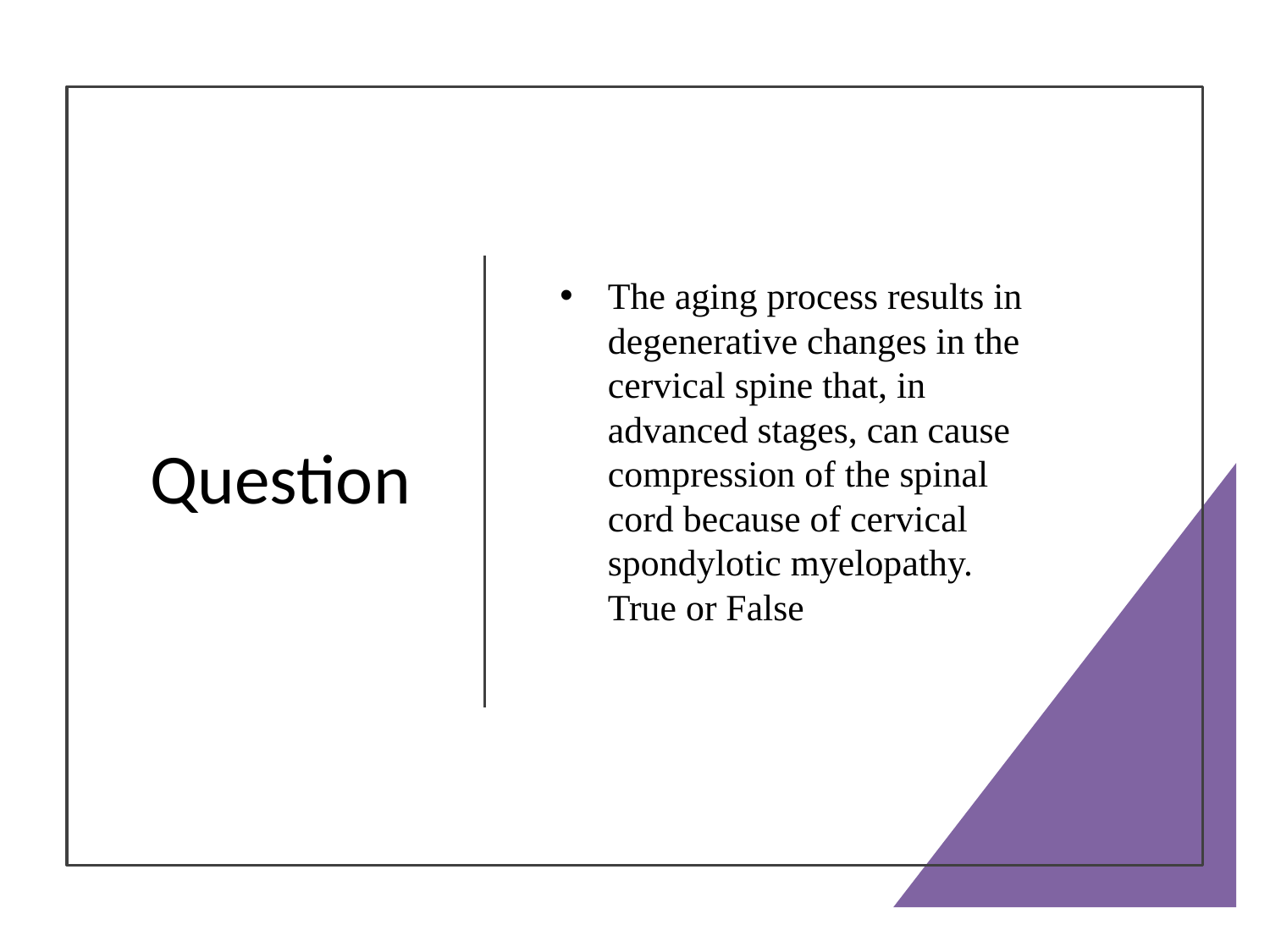

# Question
The aging process results in degenerative changes in the cervical spine that, in advanced stages, can cause compression of the spinal cord because of cervical spondylotic myelopathy. True or False